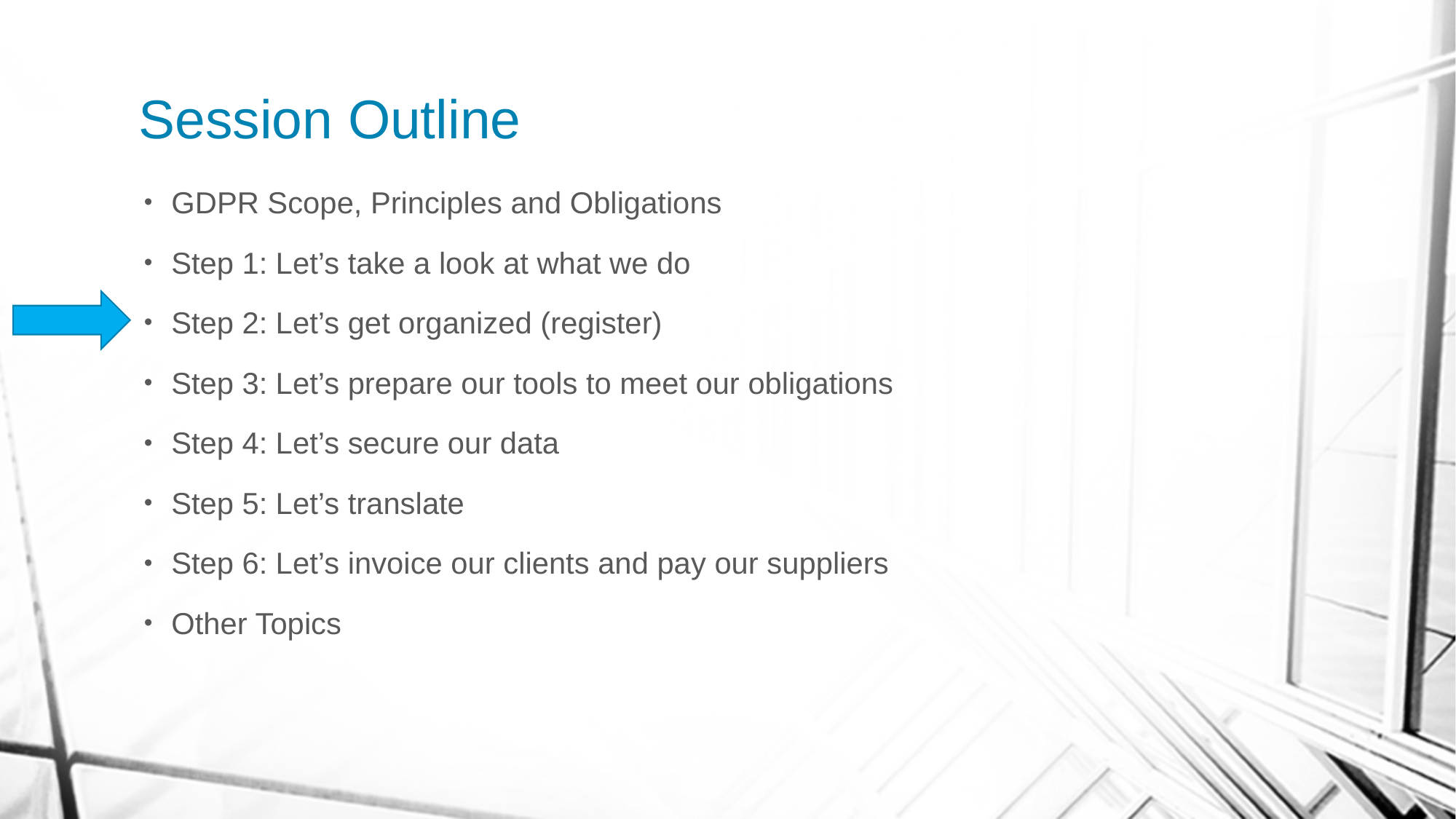

# Session Outline
GDPR Scope, Principles and Obligations
Step 1: Let’s take a look at what we do
Step 2: Let’s get organized (register)
Step 3: Let’s prepare our tools to meet our obligations
Step 4: Let’s secure our data
Step 5: Let’s translate
Step 6: Let’s invoice our clients and pay our suppliers
Other Topics